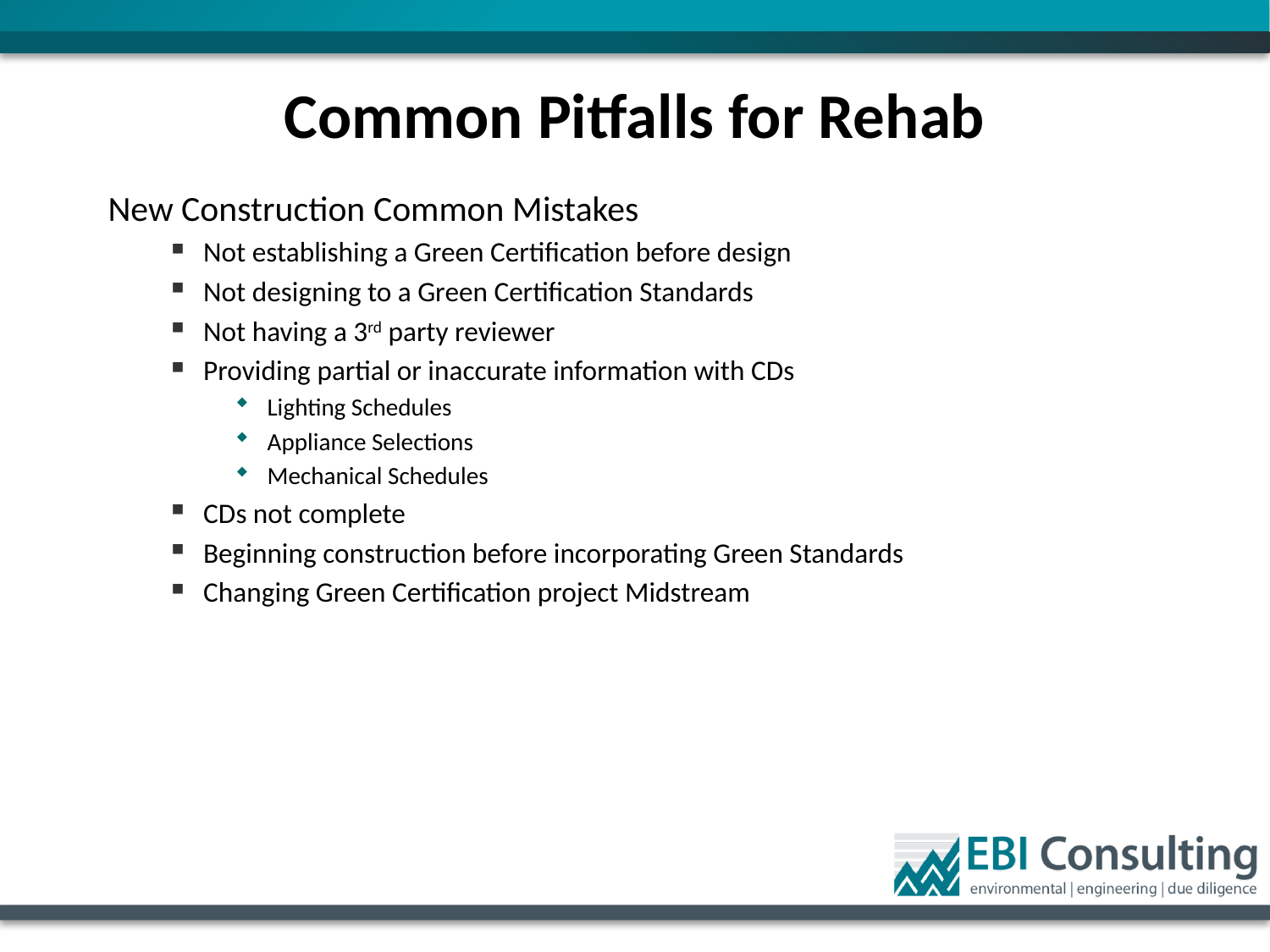

# Common Pitfalls for Rehab
New Construction Common Mistakes
Not establishing a Green Certification before design
Not designing to a Green Certification Standards
Not having a 3rd party reviewer
Providing partial or inaccurate information with CDs
Lighting Schedules
Appliance Selections
Mechanical Schedules
CDs not complete
Beginning construction before incorporating Green Standards
Changing Green Certification project Midstream